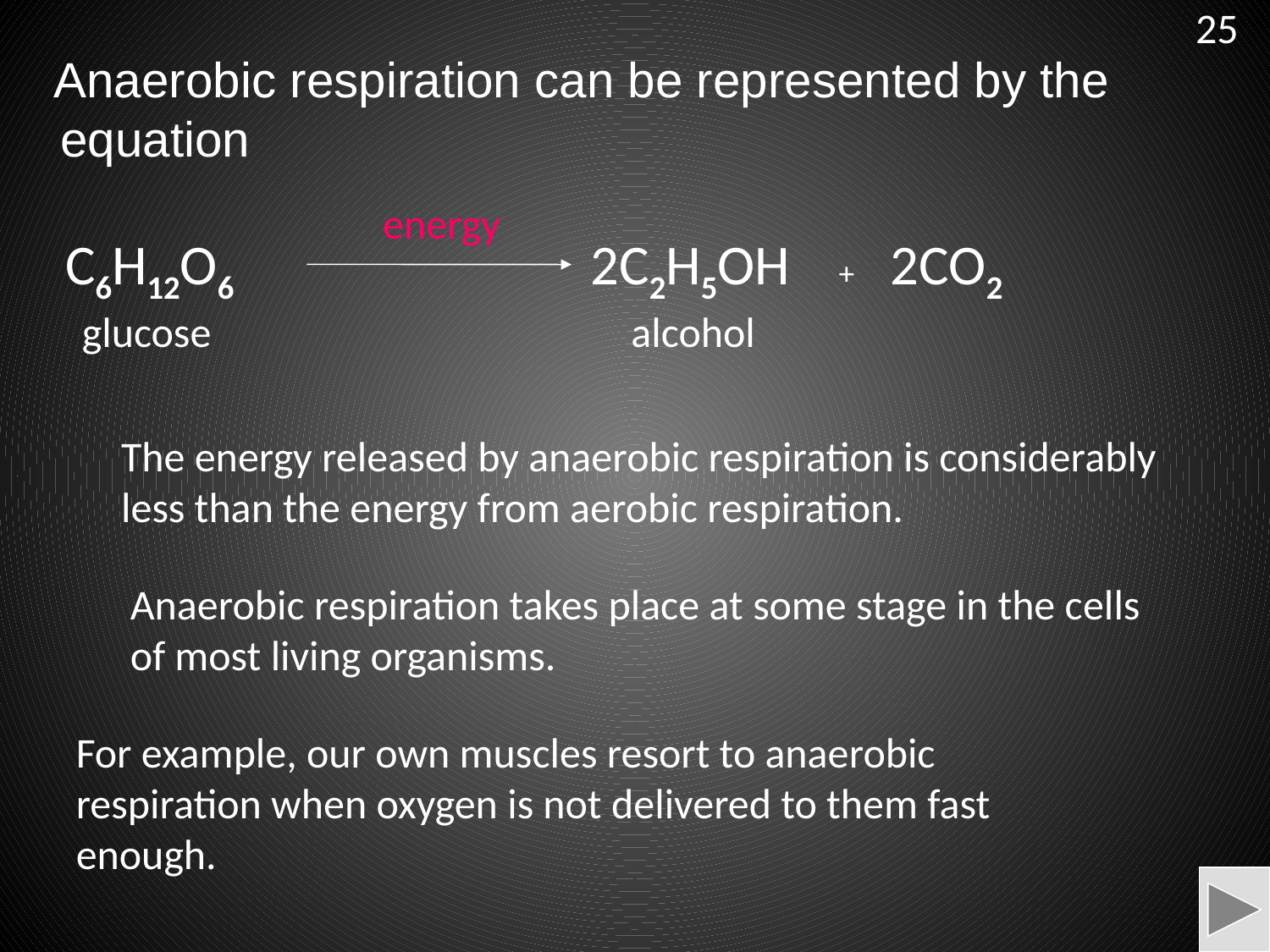

25
   Anaerobic respiration can be represented by the equation

energy
C6H12O6                                   2C2H5OH      +     2CO2
  glucose                                                          alcohol

The energy released by anaerobic respiration is considerably
less than the energy from aerobic respiration.
Anaerobic respiration takes place at some stage in the cells
of most living organisms.
For example, our own muscles resort to anaerobic respiration when oxygen is not delivered to them fast enough.